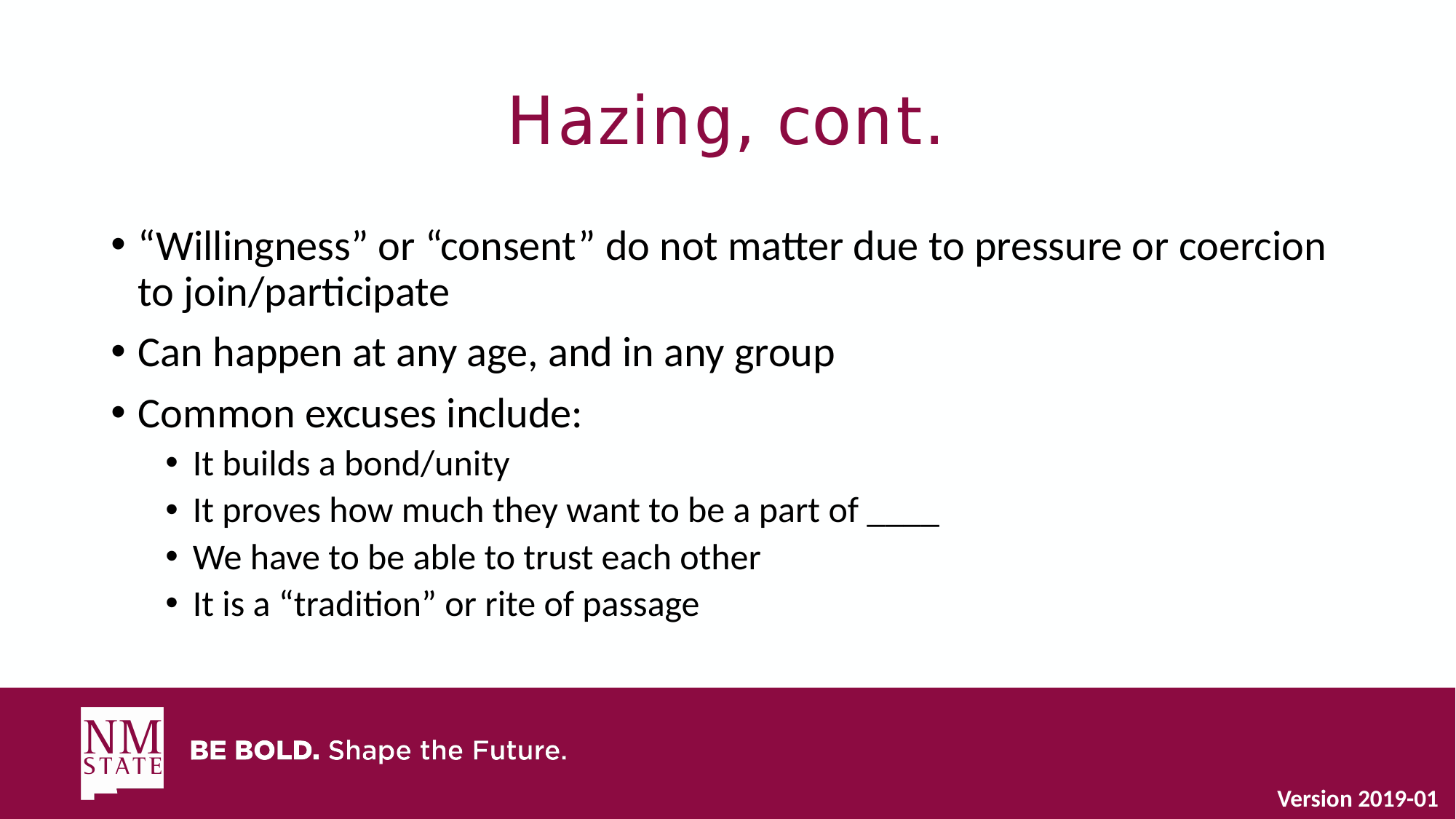

# Hazing, cont.
“Willingness” or “consent” do not matter due to pressure or coercion to join/participate
Can happen at any age, and in any group
Common excuses include:
It builds a bond/unity
It proves how much they want to be a part of ____
We have to be able to trust each other
It is a “tradition” or rite of passage
Version 2019-01